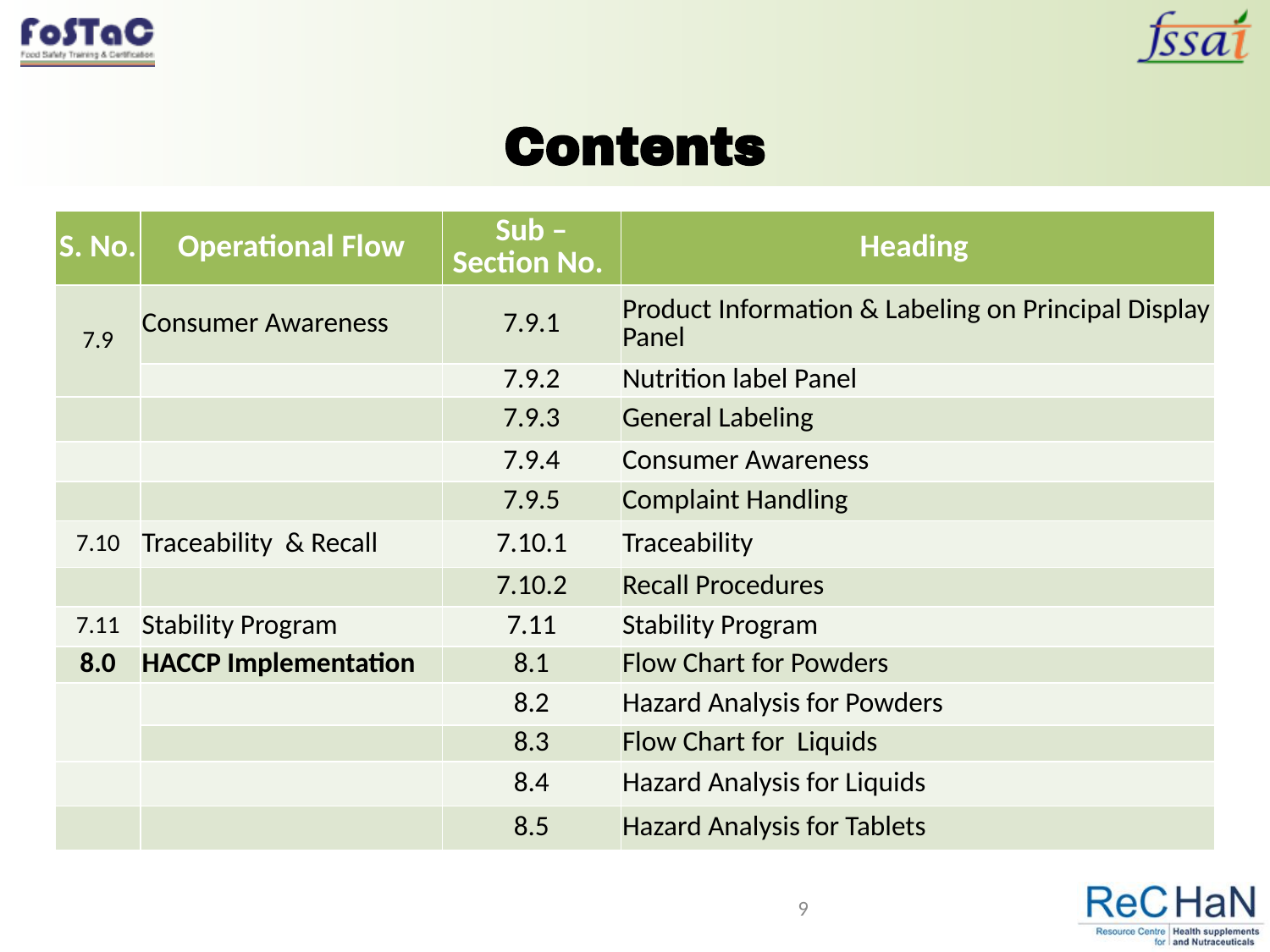

# Contents
| S. No. | Operational Flow | Sub – Section No. | Heading |
| --- | --- | --- | --- |
| 7.9 | Consumer Awareness | 7.9.1 | Product Information & Labeling on Principal Display Panel |
|  |  | 7.9.2 | Nutrition label Panel |
|  |  | 7.9.3 | General Labeling |
|  |  | 7.9.4 | Consumer Awareness |
|  |  | 7.9.5 | Complaint Handling |
| 7.10 | Traceability & Recall | 7.10.1 | Traceability |
|  |  | 7.10.2 | Recall Procedures |
| 7.11 | Stability Program | 7.11 | Stability Program |
| 8.0 | HACCP Implementation | 8.1 | Flow Chart for Powders |
|  |  | 8.2 | Hazard Analysis for Powders |
|  |  | 8.3 | Flow Chart for Liquids |
|  |  | 8.4 | Hazard Analysis for Liquids |
|  |  | 8.5 | Hazard Analysis for Tablets |
9